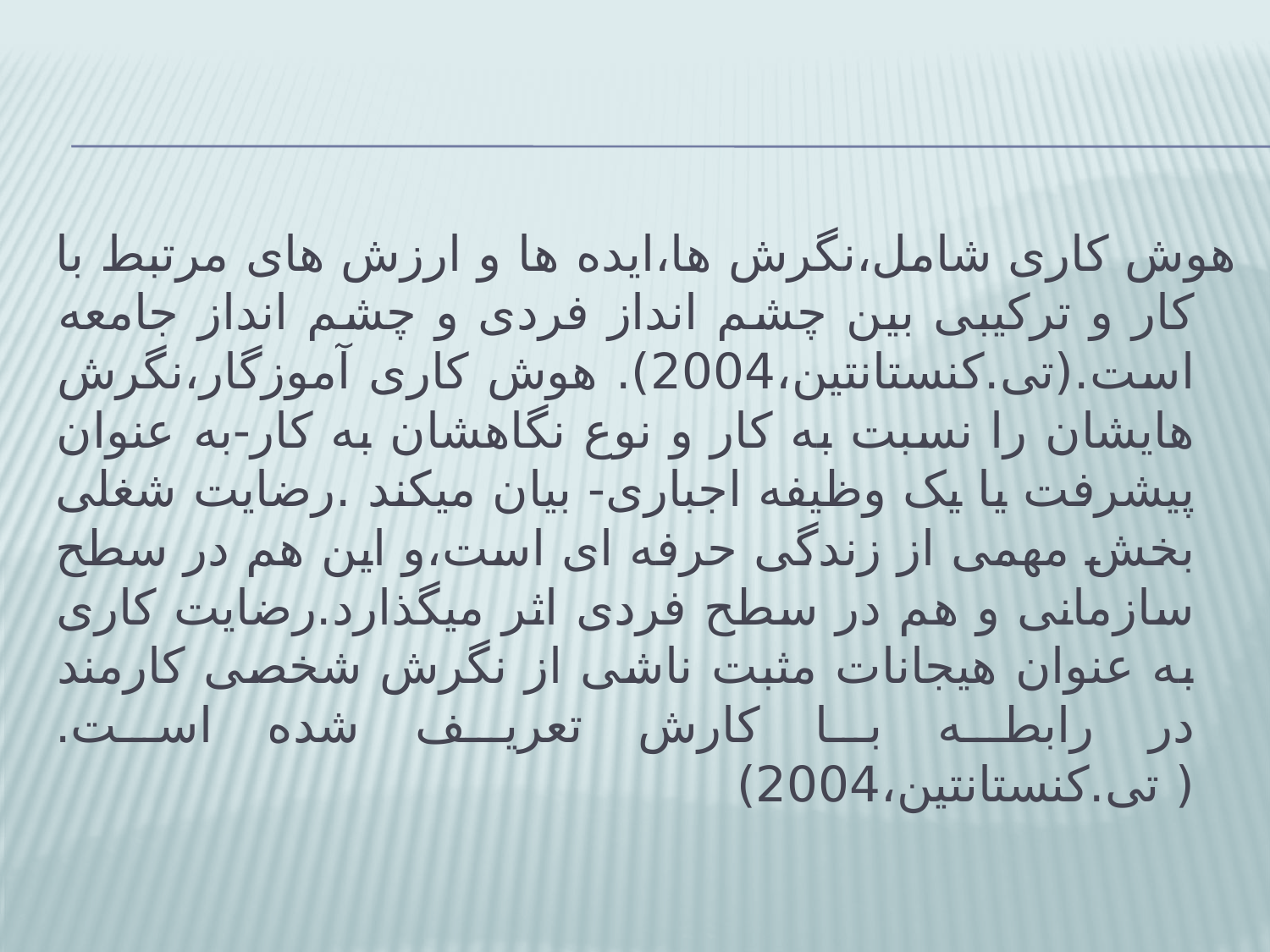

#
هوش کاری شامل،نگرش ها،ایده ها و ارزش های مرتبط با کار و ترکیبی بین چشم انداز فردی و چشم انداز جامعه است.(تی.کنستانتین،2004). هوش کاری آموزگار،نگرش هایشان را نسبت به کار و نوع نگاهشان به کار-به عنوان پیشرفت یا یک وظیفه اجباری- بیان میکند .رضایت شغلی بخش مهمی از زندگی حرفه ای است،و این هم در سطح سازمانی و هم در سطح فردی اثر میگذارد.رضایت کاری به عنوان هیجانات مثبت ناشی از نگرش شخصی کارمند در رابطه با کارش تعریف شده است.
( تی.کنستانتین،2004)